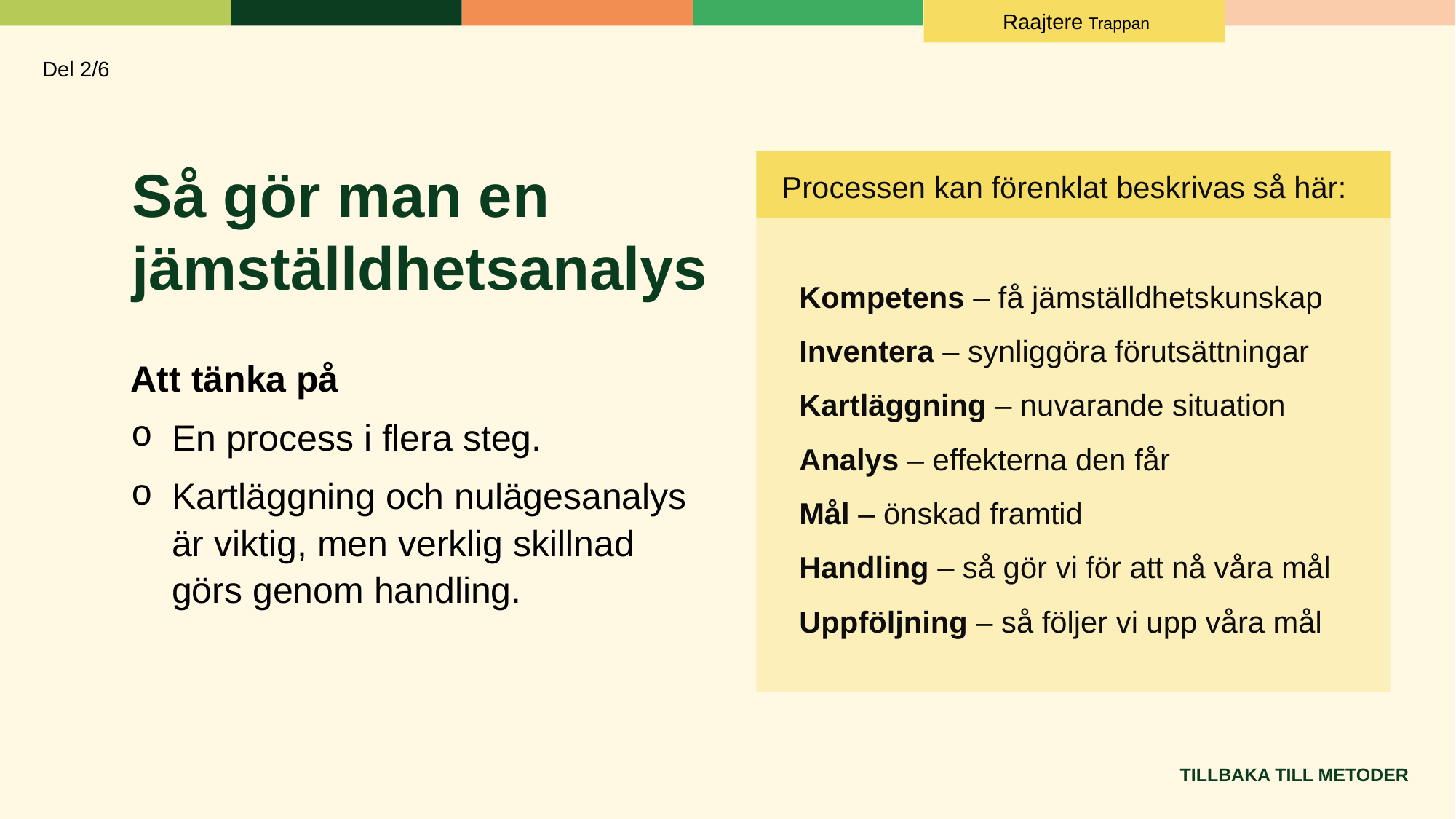

Raajtere Trappan
Del 2/6
Så gör man en jämställdhetsanalys
Processen kan förenklat beskrivas så här:

Kompetens – få jämställdhetskunskap
Inventera – synliggöra förutsättningar
Kartläggning – nuvarande situation
Analys – effekterna den får
Mål – önskad framtid
Handling – så gör vi för att nå våra mål
Uppföljning – så följer vi upp våra mål
Att tänka på
En process i flera steg.
Kartläggning och nulägesanalys är viktig, men verklig skillnad
görs genom handling.
TILLBAKA TILL METODER